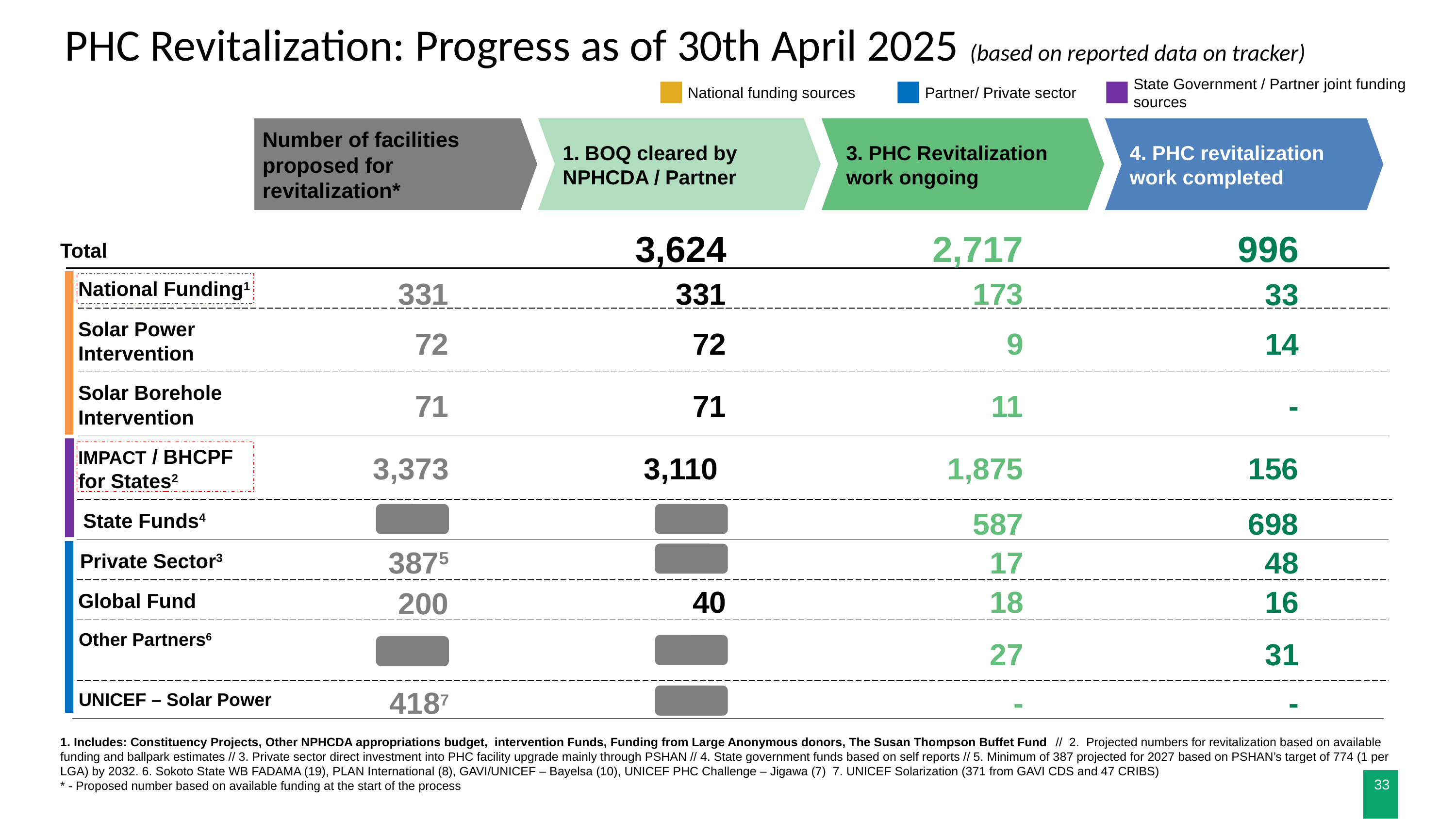

# PHC Revitalization: Progress as of 30th April 2025 (based on reported data on tracker)
WIP
State Government / Partner joint funding sources

National funding sources

Partner/ Private sector
Number of facilities proposed for revitalization*
1. BOQ cleared by NPHCDA / Partner
3. PHC Revitalization work ongoing
4. PHC revitalization work completed
3,624
2,717
996
Total

331
331
173

33
National Funding1
Solar Power Intervention
72
72
9
14
Solar Borehole Intervention
71
71
11
-

IMPACT / BHCPF for States2
3,373
3,110
1,875
156
-
-
587
698

State Funds4

3875
-
17
48

Private Sector3
40
18
16
200
Global Fund
Other Partners6
-
-
27
31

4187
-
-
-

UNICEF – Solar Power
1. Includes: Constituency Projects, Other NPHCDA appropriations budget,  intervention Funds, Funding from Large Anonymous donors, The Susan Thompson Buffet Fund  //  2.  Projected numbers for revitalization based on available funding and ballpark estimates // 3. Private sector direct investment into PHC facility upgrade mainly through PSHAN // 4. State government funds based on self reports // 5. Minimum of 387 projected for 2027 based on PSHAN’s target of 774 (1 per LGA) by 2032. 6. Sokoto State WB FADAMA (19), PLAN International (8), GAVI/UNICEF – Bayelsa (10), UNICEF PHC Challenge – Jigawa (7)  7. UNICEF Solarization (371 from GAVI CDS and 47 CRIBS)
* - Proposed number based on available funding at the start of the process